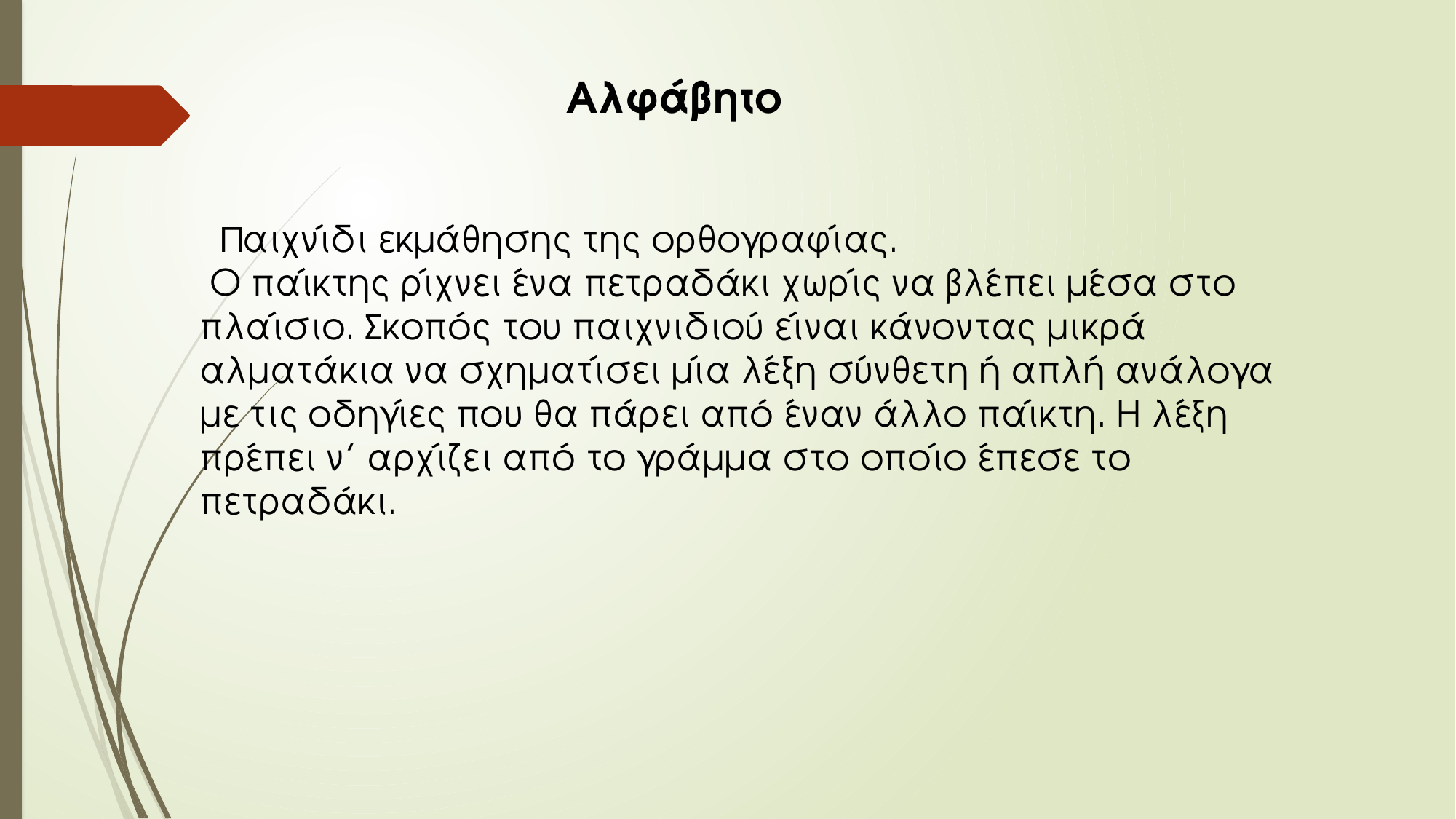

Αλφάβητο
  Παιχνίδι εκμάθησης της ορθογραφίας.
 Ο παίκτης ρίχνει ένα πετραδάκι χωρίς να βλέπει μέσα στο πλαίσιο. Σκοπός του παιχνιδιού είναι κάνοντας μικρά αλματάκια να σχηματίσει μία λέξη σύνθετη ή απλή ανάλογα με τις οδηγίες που θα πάρει από έναν άλλο παίκτη. Η λέξη πρέπει ν’ αρχίζει από το γράμμα στο οποίο έπεσε το πετραδάκι.